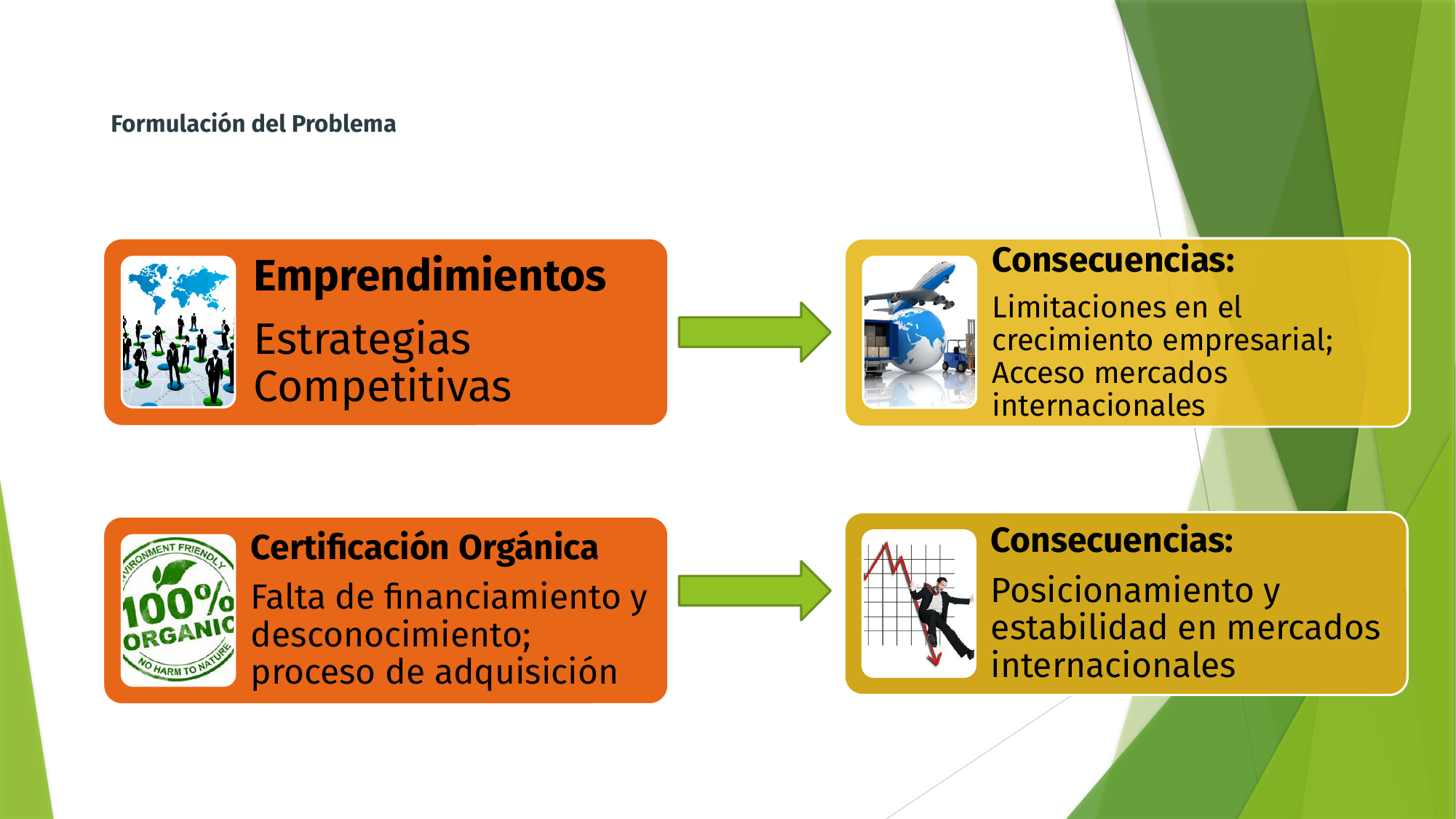

# Formulación del Problema
Emprendimientos
Estrategias Competitivas
Consecuencias:
Limitaciones en el crecimiento empresarial; Acceso mercados internacionales

Consecuencias:
Posicionamiento y estabilidad en mercados internacionales
Certificación Orgánica
Falta de financiamiento y desconocimiento; proceso de adquisición